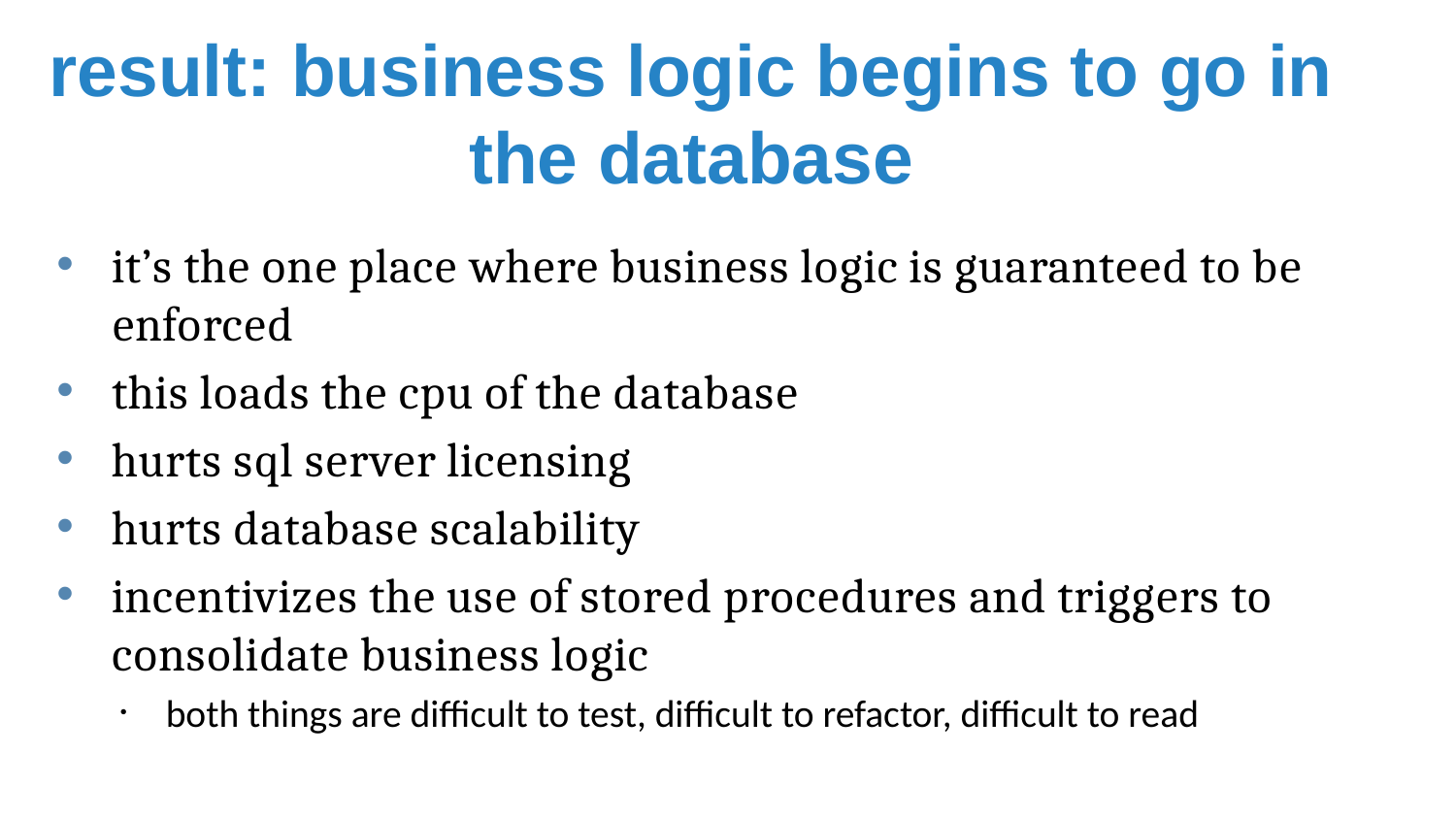

# result: business logic begins to go in the database
it’s the one place where business logic is guaranteed to be enforced
this loads the cpu of the database
hurts sql server licensing
hurts database scalability
incentivizes the use of stored procedures and triggers to consolidate business logic
both things are difficult to test, difficult to refactor, difficult to read